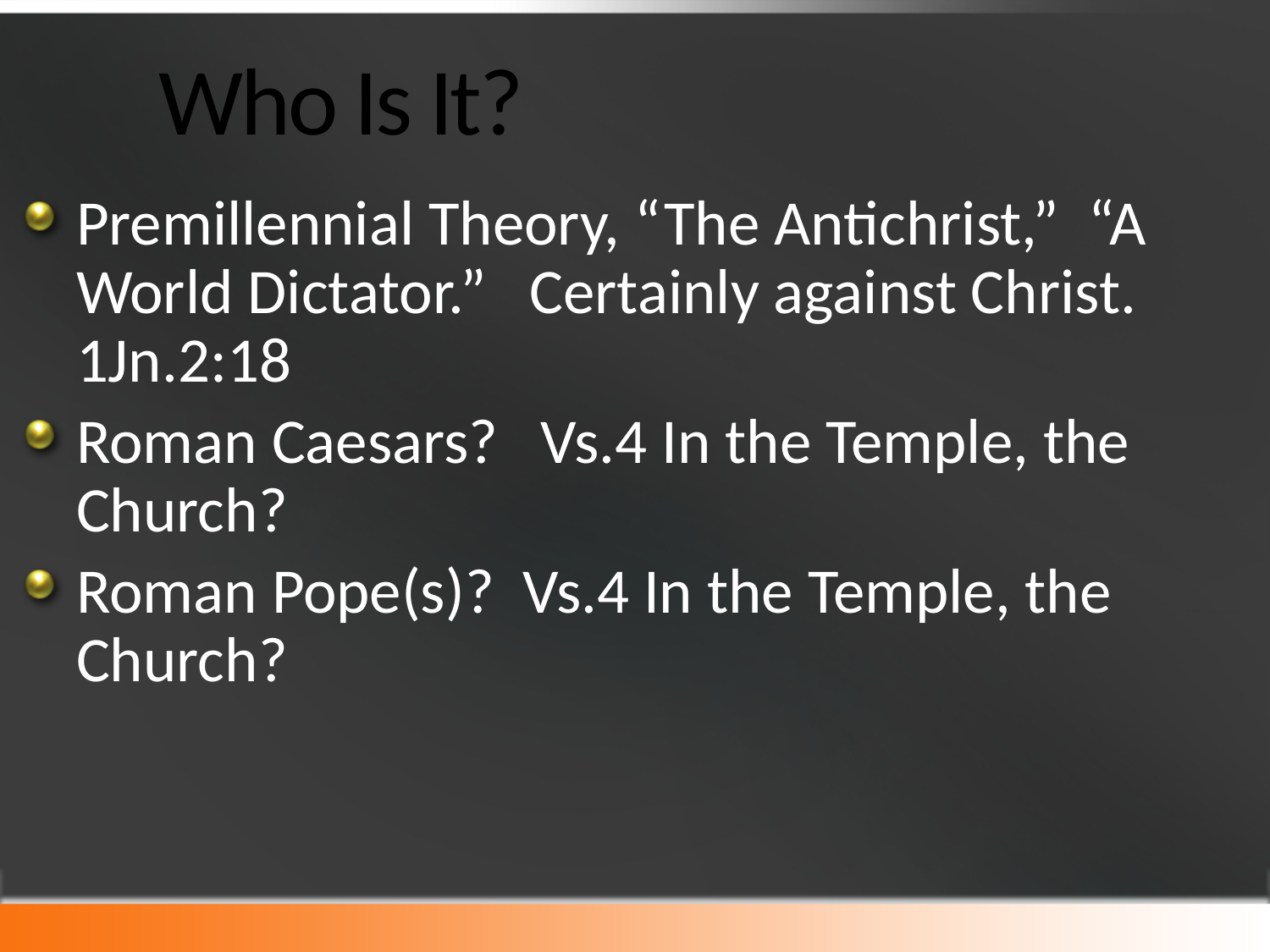

# Who Is It?
Premillennial Theory, “The Antichrist,”  “A World Dictator.”   Certainly against Christ.  1Jn.2:18
Roman Caesars?   Vs.4 In the Temple, the Church?
Roman Pope(s)?  Vs.4 In the Temple, the Church?